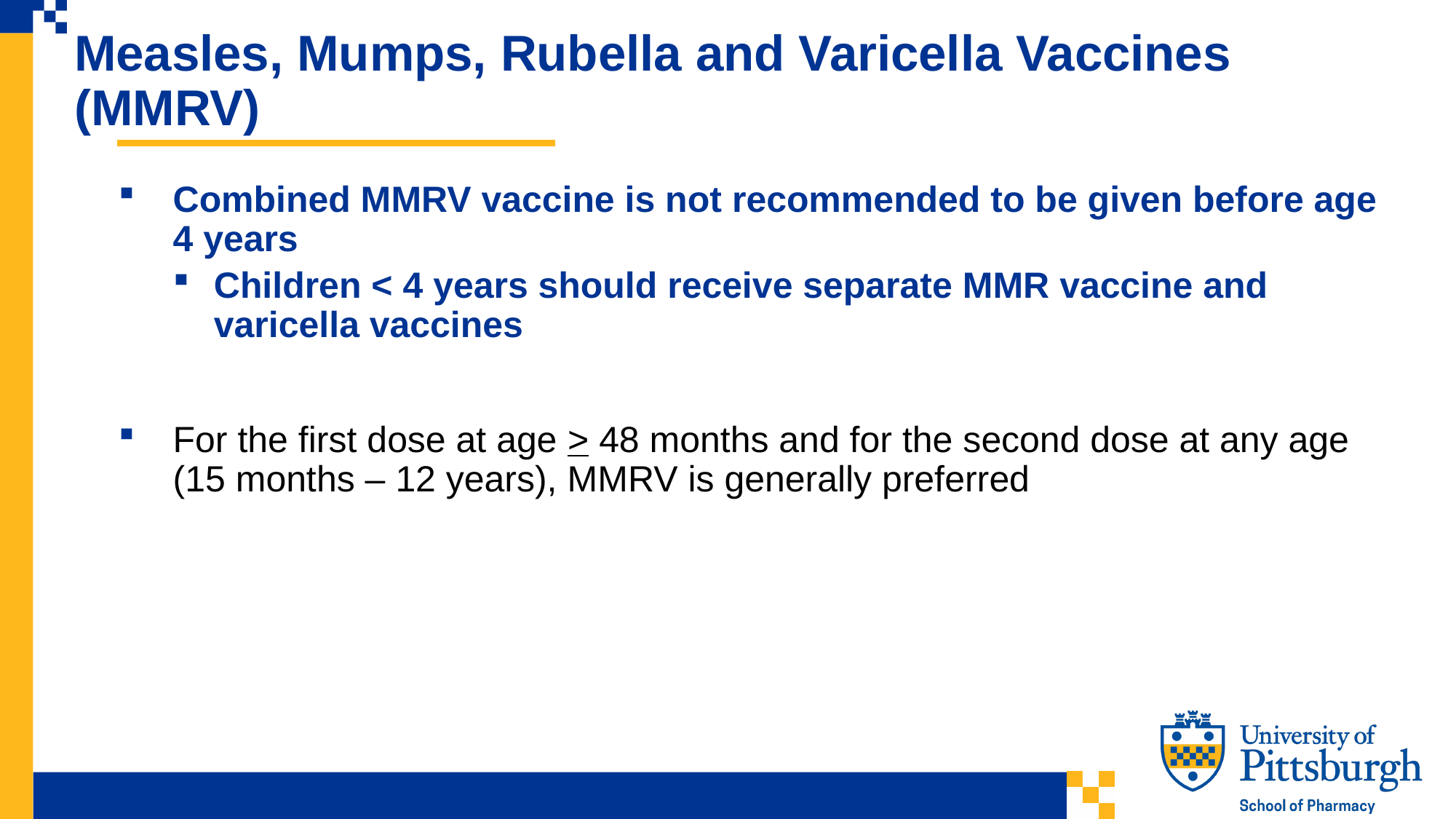

Measles, Mumps, Rubella and Varicella Vaccines (MMRV)
Combined MMRV vaccine is not recommended to be given before age 4 years
Children < 4 years should receive separate MMR vaccine and varicella vaccines

For the first dose at age > 48 months and for the second dose at any age (15 months – 12 years), MMRV is generally preferred